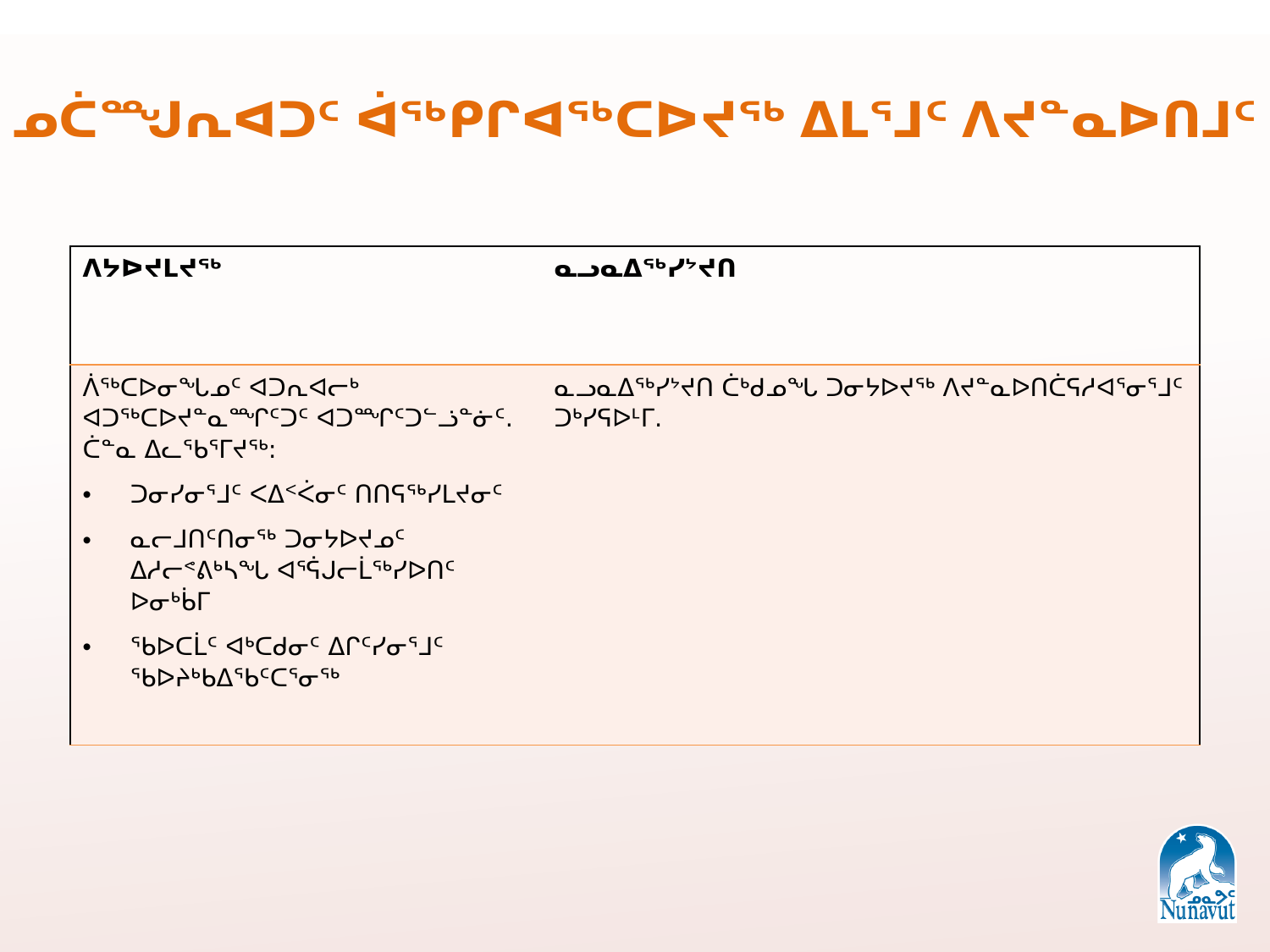

ᓄᑖᙳᕆᐊᑐᑦ ᐋᖅᑭᒋᐊᖅᑕᐅᔪᖅ ᐃᒪᕐᒧᑦ ᐱᔪᓐᓇᐅᑎᒧᑦ
| ᐱᔭᐅᔪᒪᔪᖅ | ᓇᓗᓇᐃᖅᓯᔾᔪᑎ |
| --- | --- |
| ᐲᖅᑕᐅᓂᖓᓄᑦ ᐊᑐᕆᐊᓕᒃ ᐊᑐᖅᑕᐅᔪᓐᓇᙱᑦᑐᑦ ᐊᑐᙱᑦᑐᓪᓘᓐᓃᑦ. ᑖᓐᓇ ᐃᓚᖃᕐᒥᔪᖅ: ᑐᓂᓯᓂᕐᒧᑦ ᐸᐃᑉᐹᓂᑦ ᑎᑎᕋᖅᓯᒪᔪᓂᑦ ᓇᓕᒧᑎᑦᑎᓂᖅ ᑐᓂᔭᐅᔪᓄᑦ ᐃᓱᓕᕝᕕᒃᓴᖓ ᐊᕐᕌᒍᓕᒫᖅᓯᐅᑎᑦ ᐅᓂᒃᑳᒥ ᖃᐅᑕᒫᑦ ᐊᒃᑕᑯᓂᑦ ᐃᒋᑦᓯᓂᕐᒧᑦ ᖃᐅᔨᒃᑲᐃᖃᑦᑕᕐᓂᖅ | ᓇᓗᓇᐃᖅᓯᔾᔪᑎ ᑖᒃᑯᓄᖓ ᑐᓂᔭᐅᔪᖅ ᐱᔪᓐᓇᐅᑎᑖᕋᓱᐊᕐᓂᕐᒧᑦ ᑐᒃᓯᕋᐅᒻᒥ. |